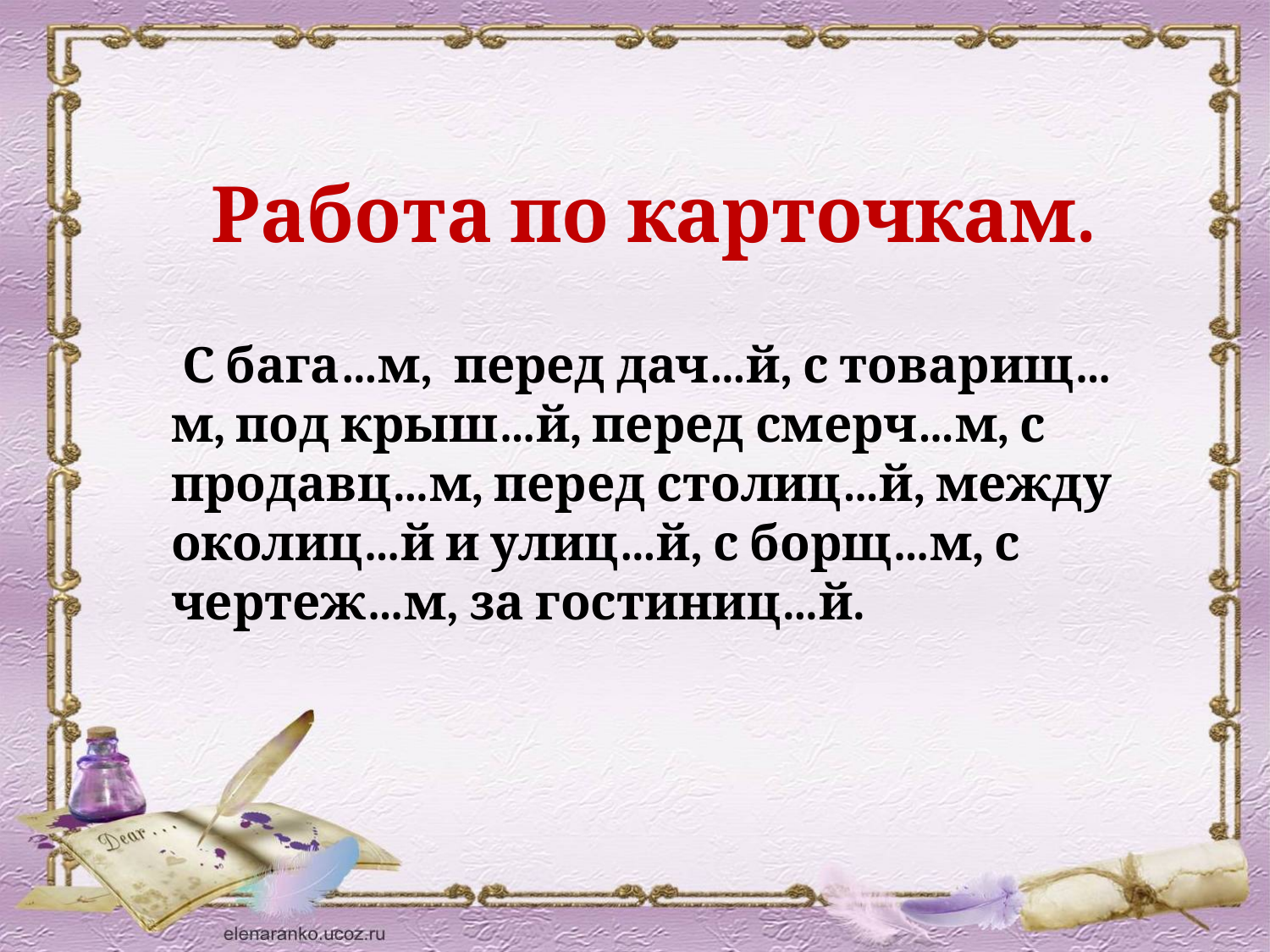

Работа по карточкам.
 С бага…м,  перед дач…й, с товарищ…м, под крыш…й, перед смерч…м, с продавц…м, перед столиц…й, между околиц…й и улиц…й, с борщ…м, с чертеж…м, за гостиниц…й.